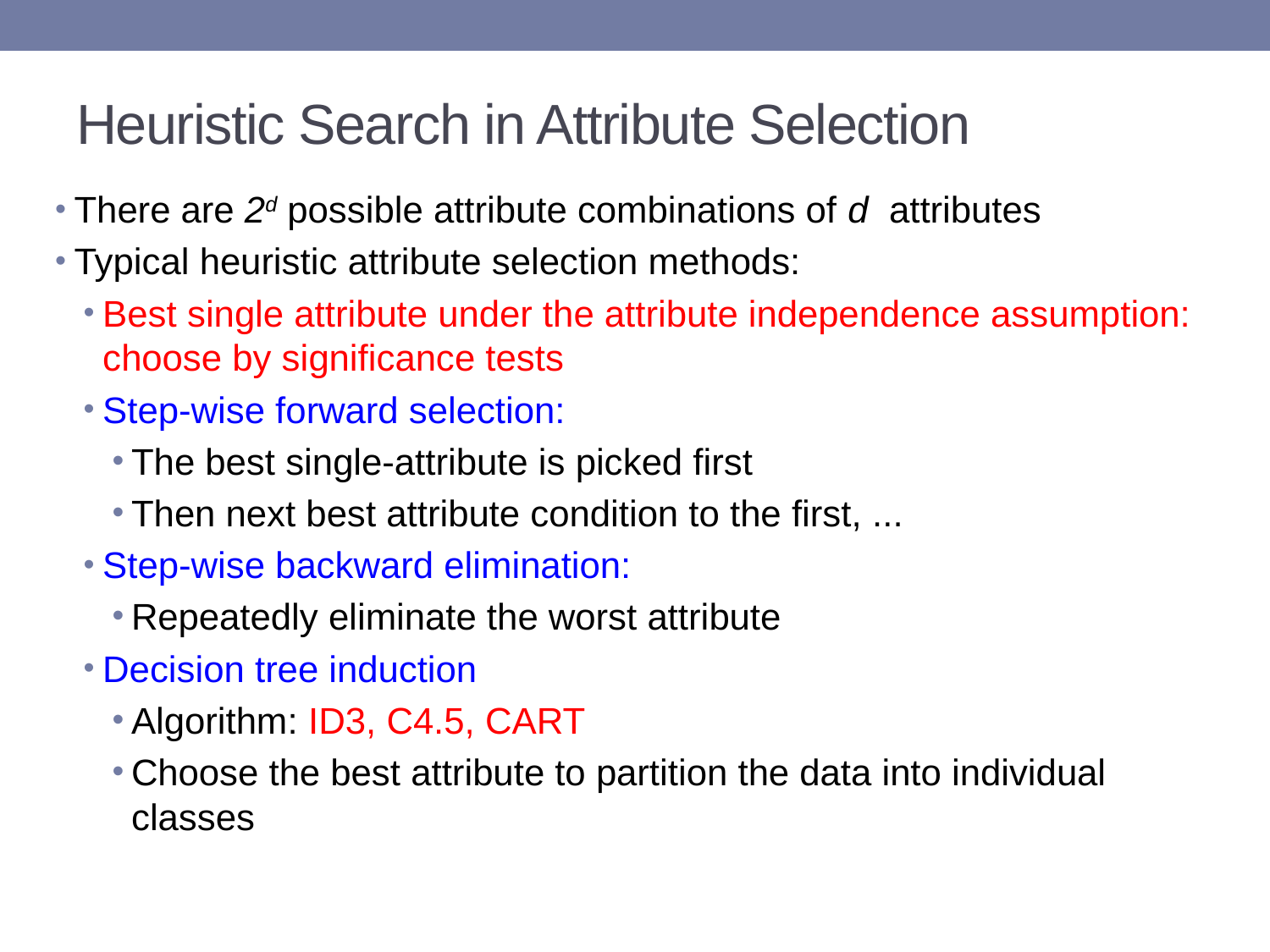

# Heuristic Search in Attribute Selection
There are 2d possible attribute combinations of d  attributes
Typical heuristic attribute selection methods:
Best single attribute under the attribute independence assumption: choose by significance tests
Step-wise forward selection:
The best single-attribute is picked first
Then next best attribute condition to the first, ...
Step-wise backward elimination:
Repeatedly eliminate the worst attribute
Decision tree induction
Algorithm: ID3, C4.5, CART
Choose the best attribute to partition the data into individual classes